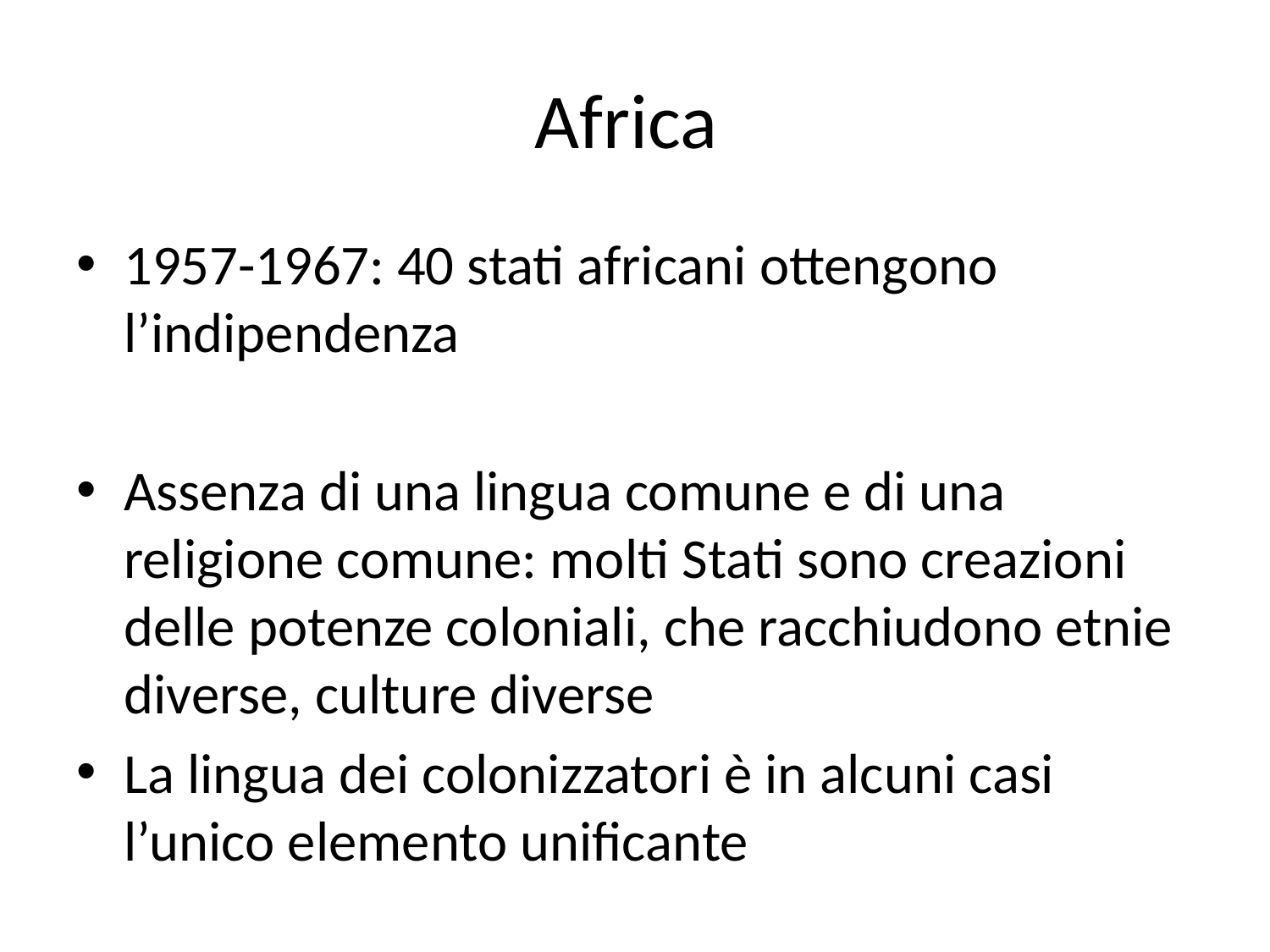

# Africa
1957-1967: 40 stati africani ottengono l’indipendenza

Assenza di una lingua comune e di una religione comune: molti Stati sono creazioni delle potenze coloniali, che racchiudono etnie diverse, culture diverse
La lingua dei colonizzatori è in alcuni casi l’unico elemento unificante